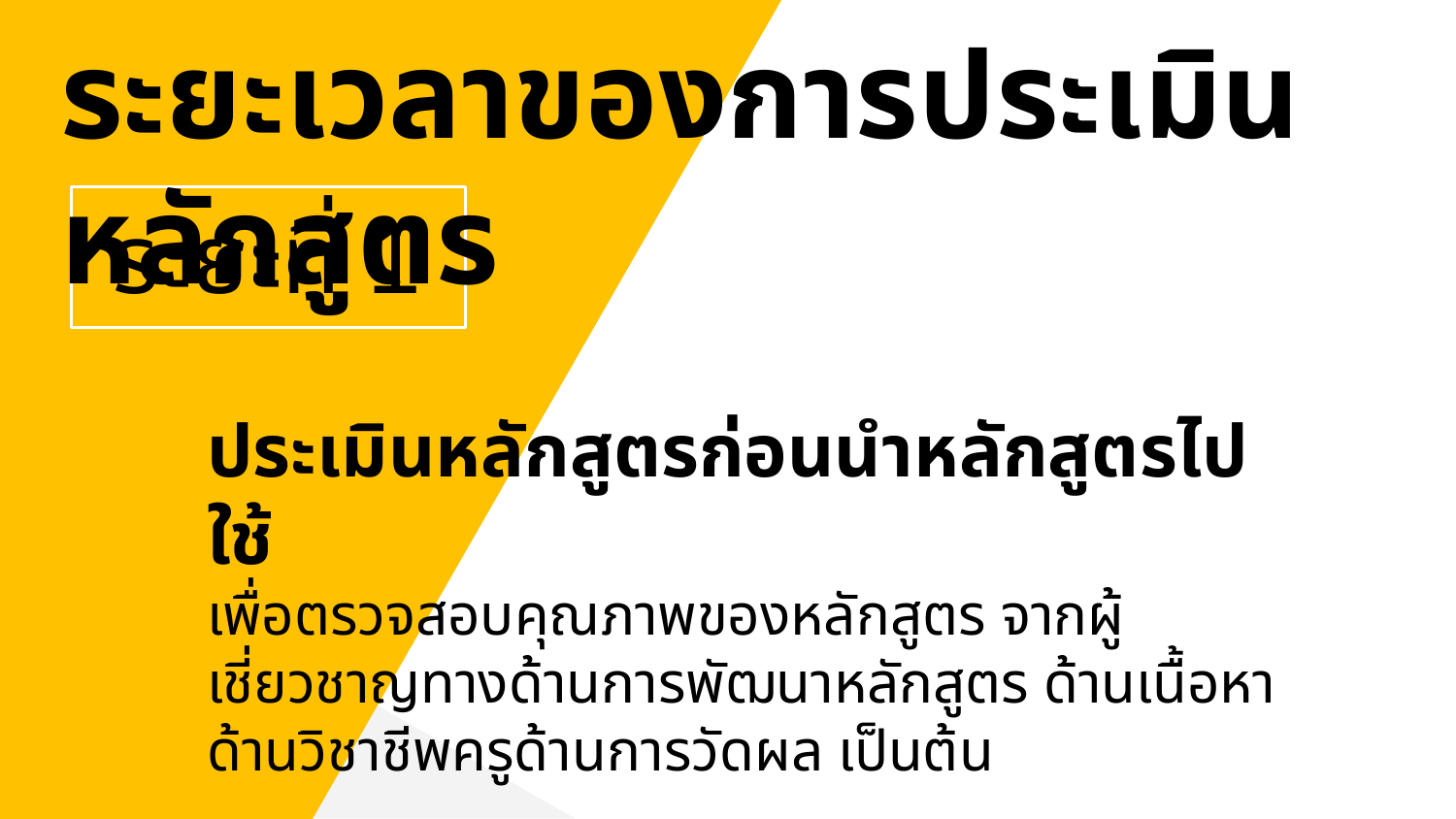

# ระยะเวลาของการประเมินหลักสูตร
ระยะที่ 1
ประเมินหลักสูตรก่อนนำหลักสูตรไปใช้
เพื่อตรวจสอบคุณภาพของหลักสูตร จากผู้เชี่ยวชาญทางด้านการพัฒนาหลักสูตร ด้านเนื้อหา ด้านวิชาชีพครูด้านการวัดผล เป็นต้น